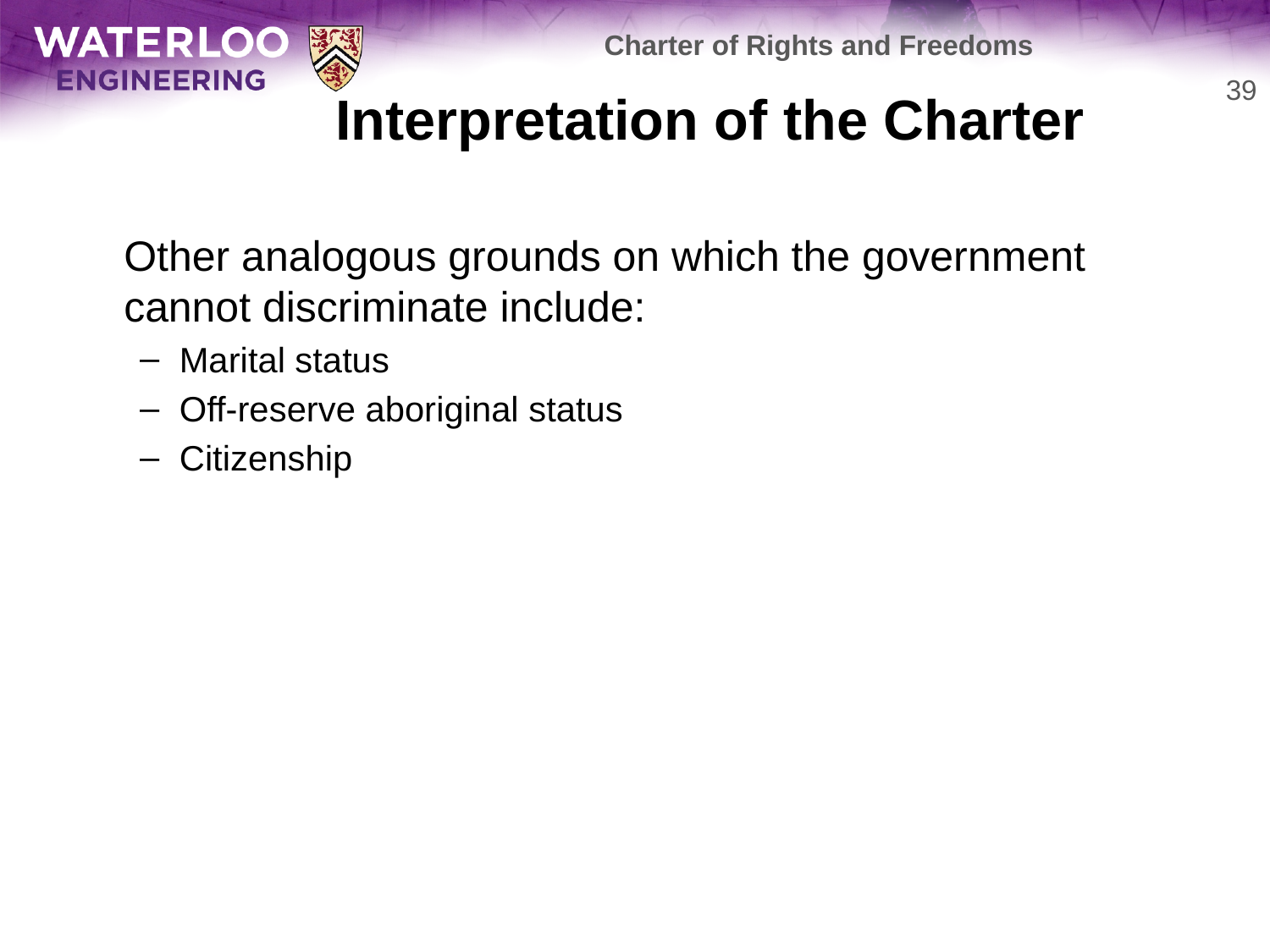

Charter of Rights and Freedoms
# Interpretation of the Charter
39
	Other analogous grounds on which the government cannot discriminate include:
Marital status
Off-reserve aboriginal status
Citizenship